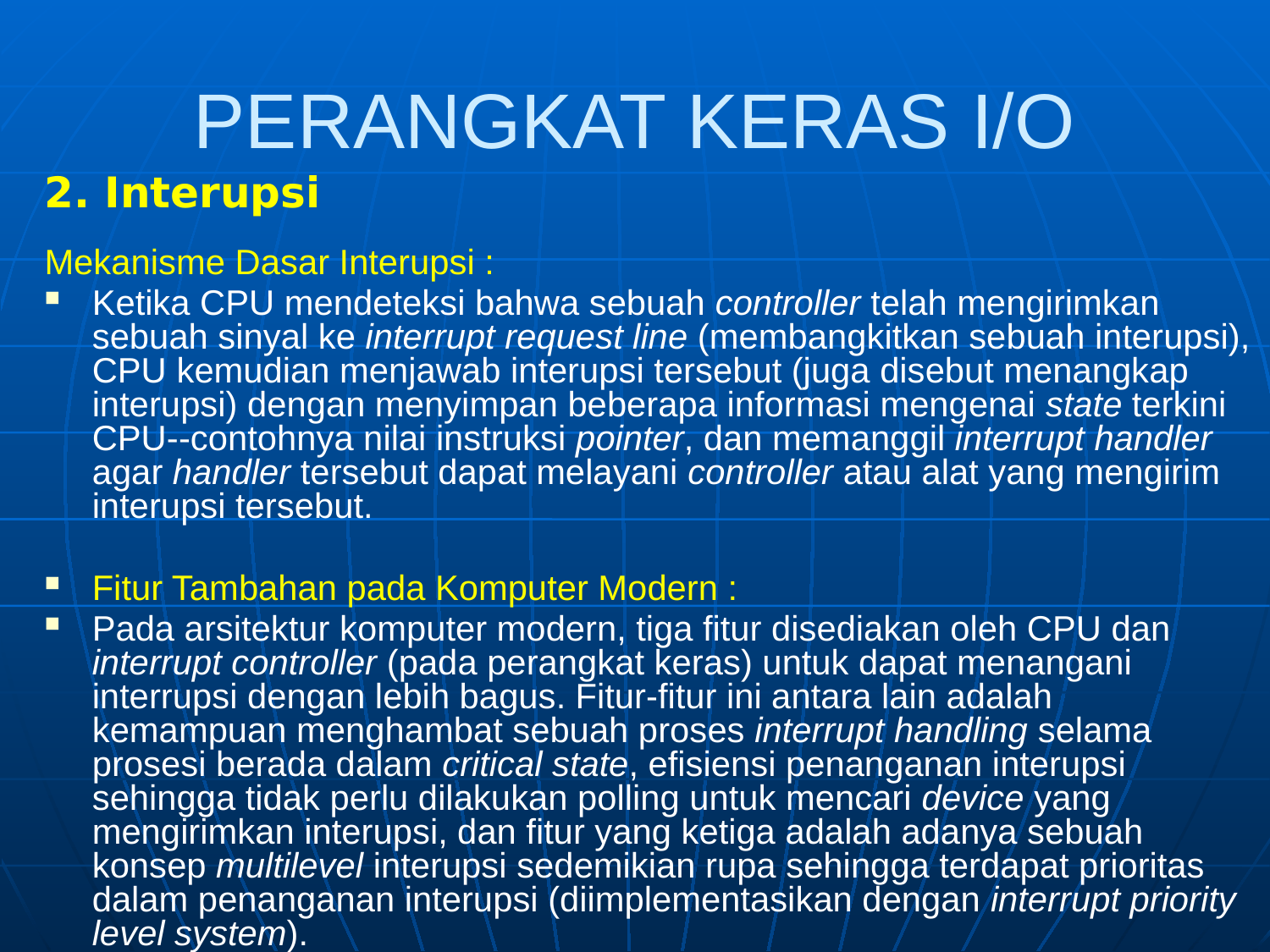

# PERANGKAT KERAS I/O
2. Interupsi

Mekanisme Dasar Interupsi :
Ketika CPU mendeteksi bahwa sebuah controller telah mengirimkan sebuah sinyal ke interrupt request line (membangkitkan sebuah interupsi), CPU kemudian menjawab interupsi tersebut (juga disebut menangkap interupsi) dengan menyimpan beberapa informasi mengenai state terkini CPU--contohnya nilai instruksi pointer, dan memanggil interrupt handler agar handler tersebut dapat melayani controller atau alat yang mengirim interupsi tersebut.

Fitur Tambahan pada Komputer Modern :
Pada arsitektur komputer modern, tiga fitur disediakan oleh CPU dan interrupt controller (pada perangkat keras) untuk dapat menangani interrupsi dengan lebih bagus. Fitur-fitur ini antara lain adalah kemampuan menghambat sebuah proses interrupt handling selama prosesi berada dalam critical state, efisiensi penanganan interupsi sehingga tidak perlu dilakukan polling untuk mencari device yang mengirimkan interupsi, dan fitur yang ketiga adalah adanya sebuah konsep multilevel interupsi sedemikian rupa sehingga terdapat prioritas dalam penanganan interupsi (diimplementasikan dengan interrupt priority level system).